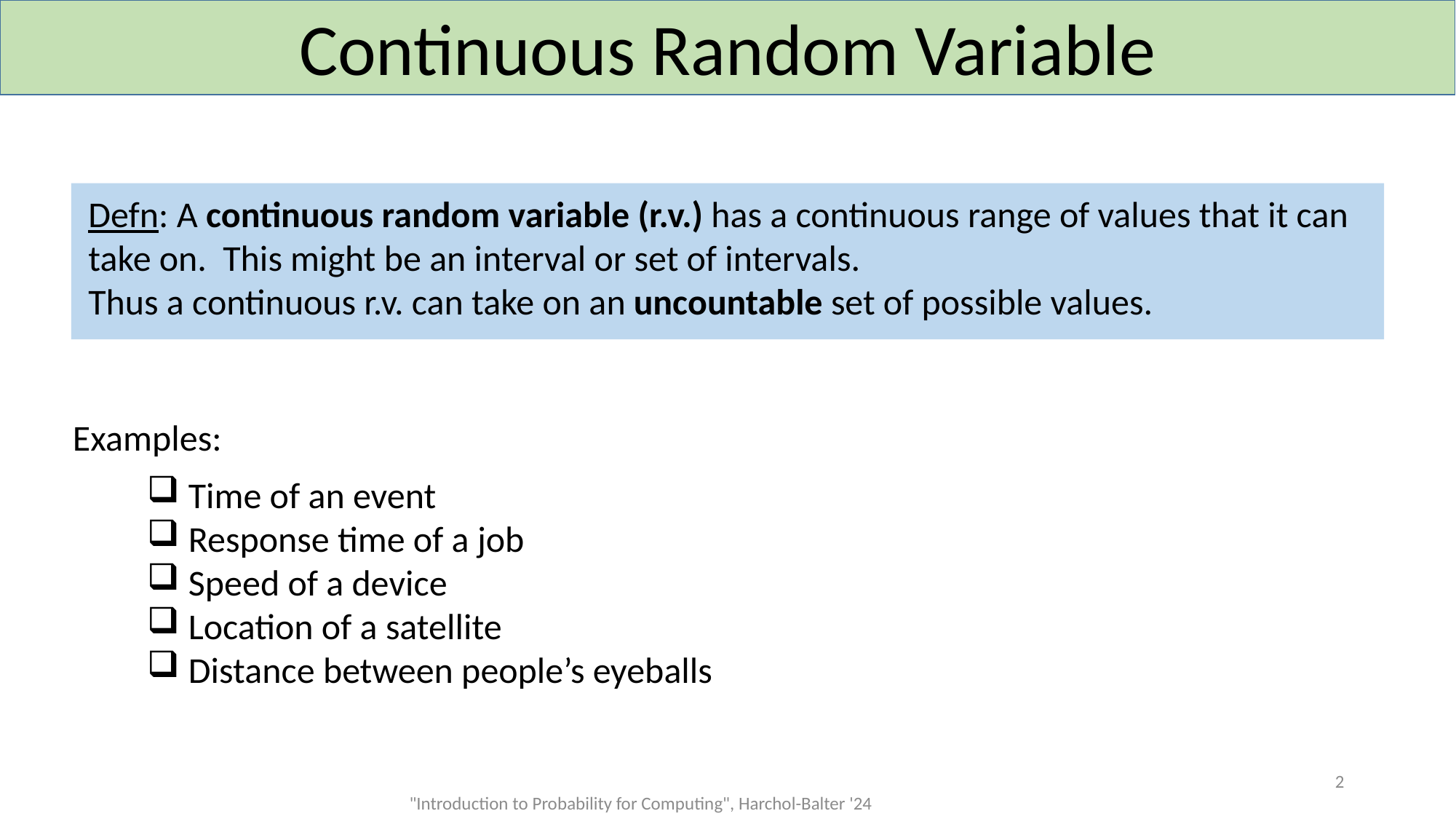

# Continuous Random Variable

Defn: A continuous random variable (r.v.) has a continuous range of values that it can
take on.  This might be an interval or set of intervals.
Thus a continuous r.v. can take on an uncountable set of possible values.

Examples:
Time of an event
Response time of a job
Speed of a device
Location of a satellite
Distance between people’s eyeballs
2
"Introduction to Probability for Computing", Harchol-Balter '24